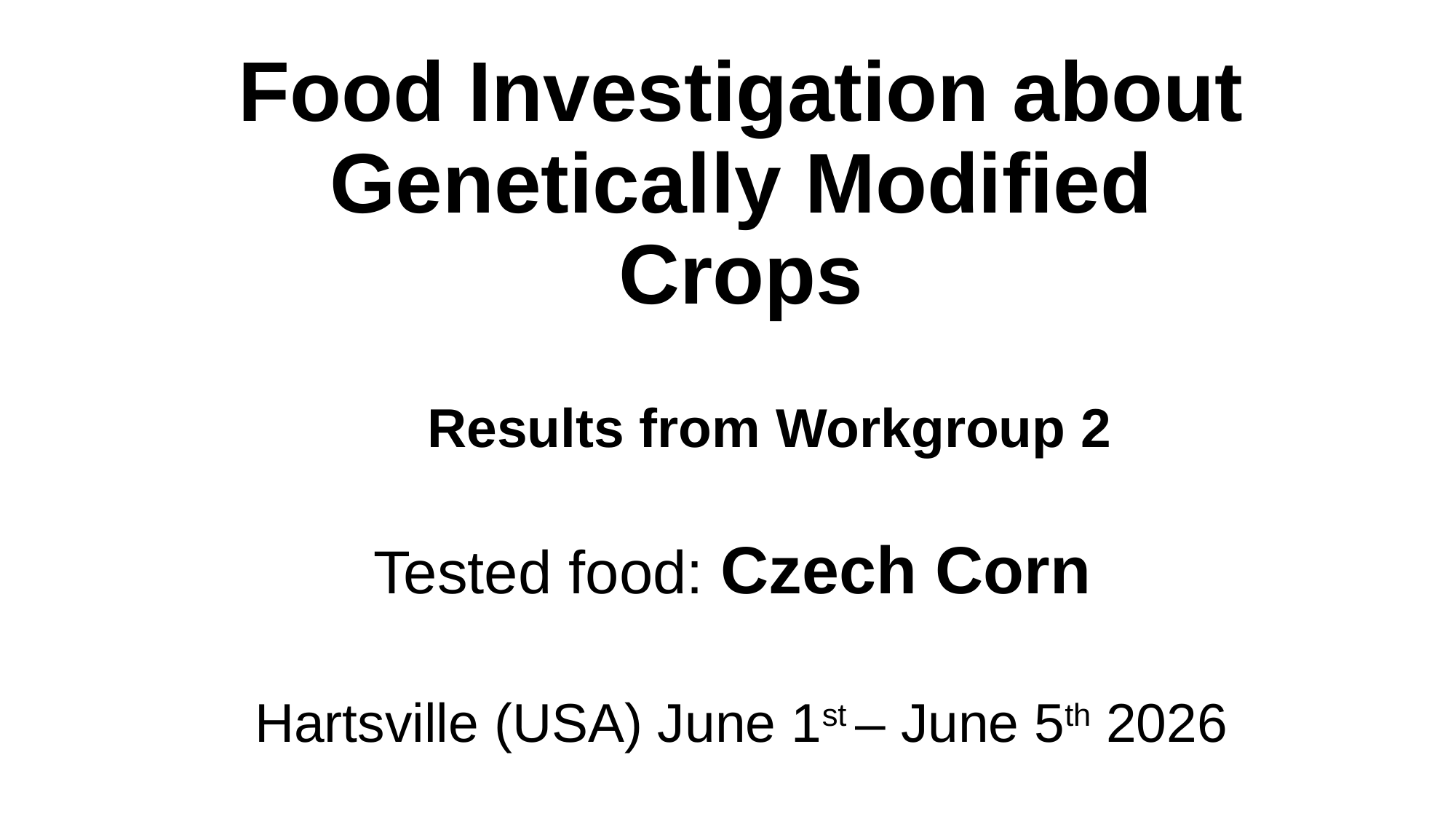

# Food Investigation about Genetically Modified Crops
Results from Workgroup 2
Tested food: Czech Corn
Hartsville (USA) June 1st – June 5th 2026